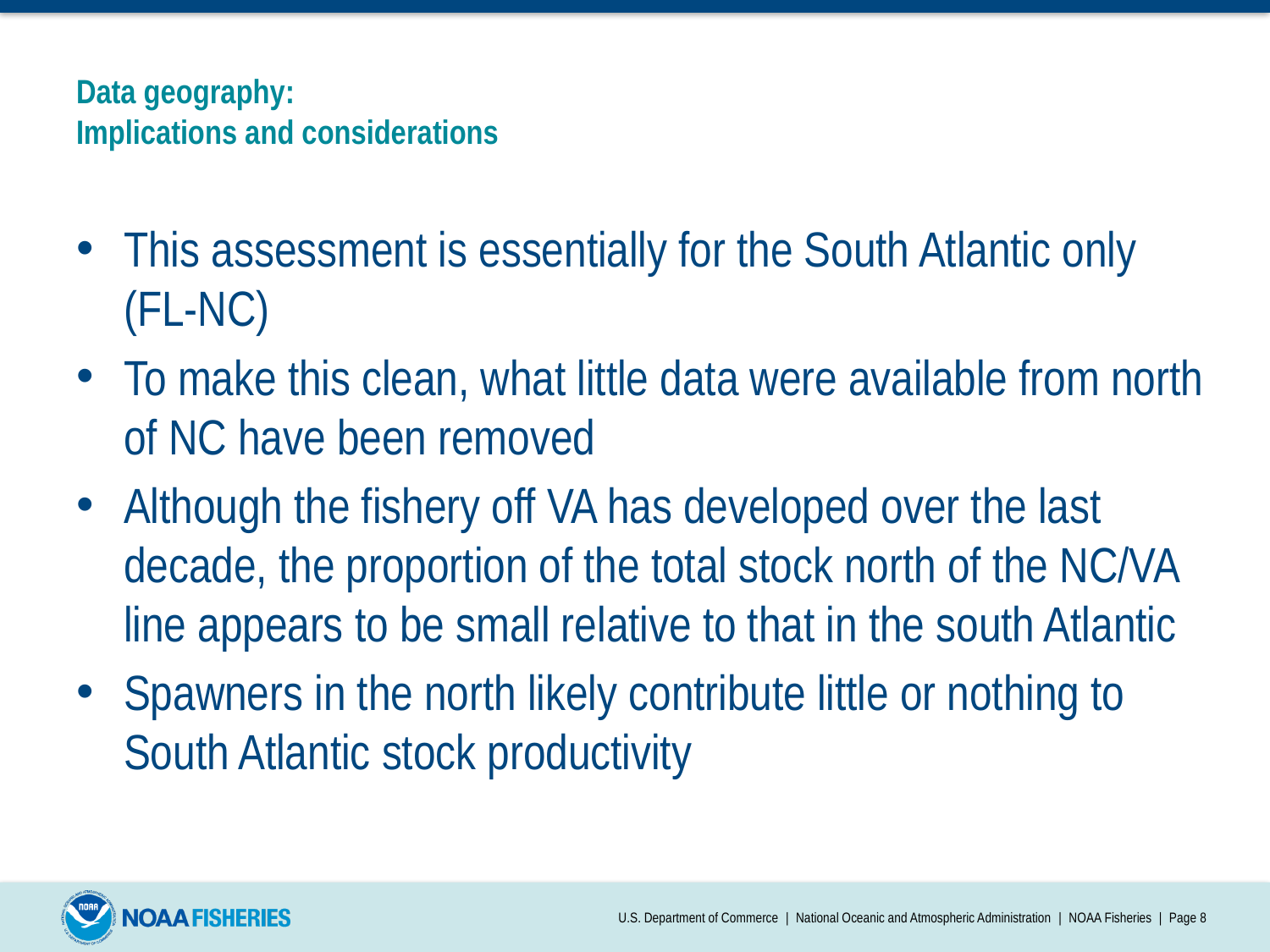

# Data geography: Implications and considerations
This assessment is essentially for the South Atlantic only (FL-NC)
To make this clean, what little data were available from north of NC have been removed
Although the fishery off VA has developed over the last decade, the proportion of the total stock north of the NC/VA line appears to be small relative to that in the south Atlantic
Spawners in the north likely contribute little or nothing to South Atlantic stock productivity
U.S. Department of Commerce | National Oceanic and Atmospheric Administration | NOAA Fisheries | Page 8